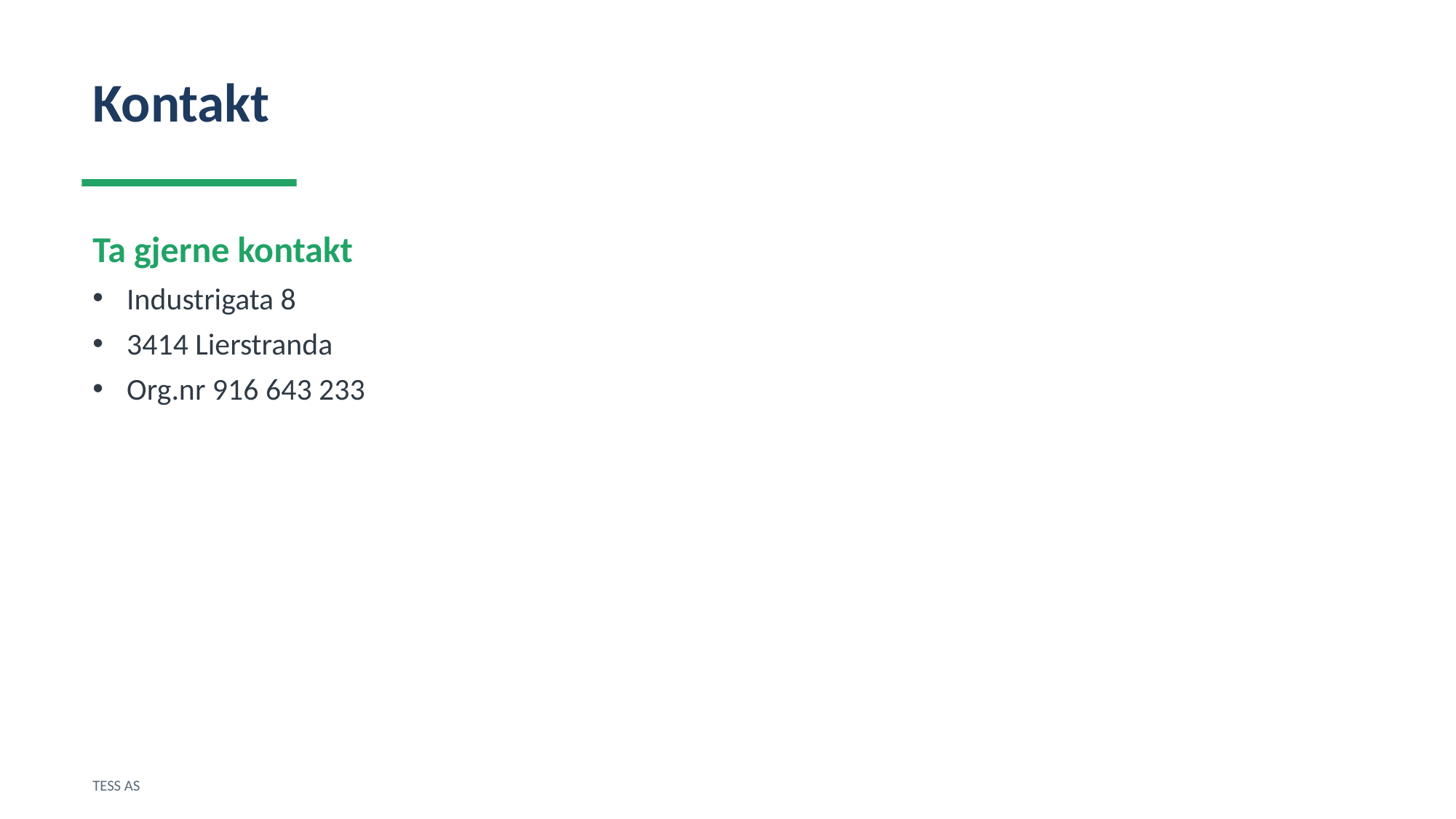

Kontakt

Ta gjerne kontakt
Industrigata 8
3414 Lierstranda
Org.nr 916 643 233
TESS AS